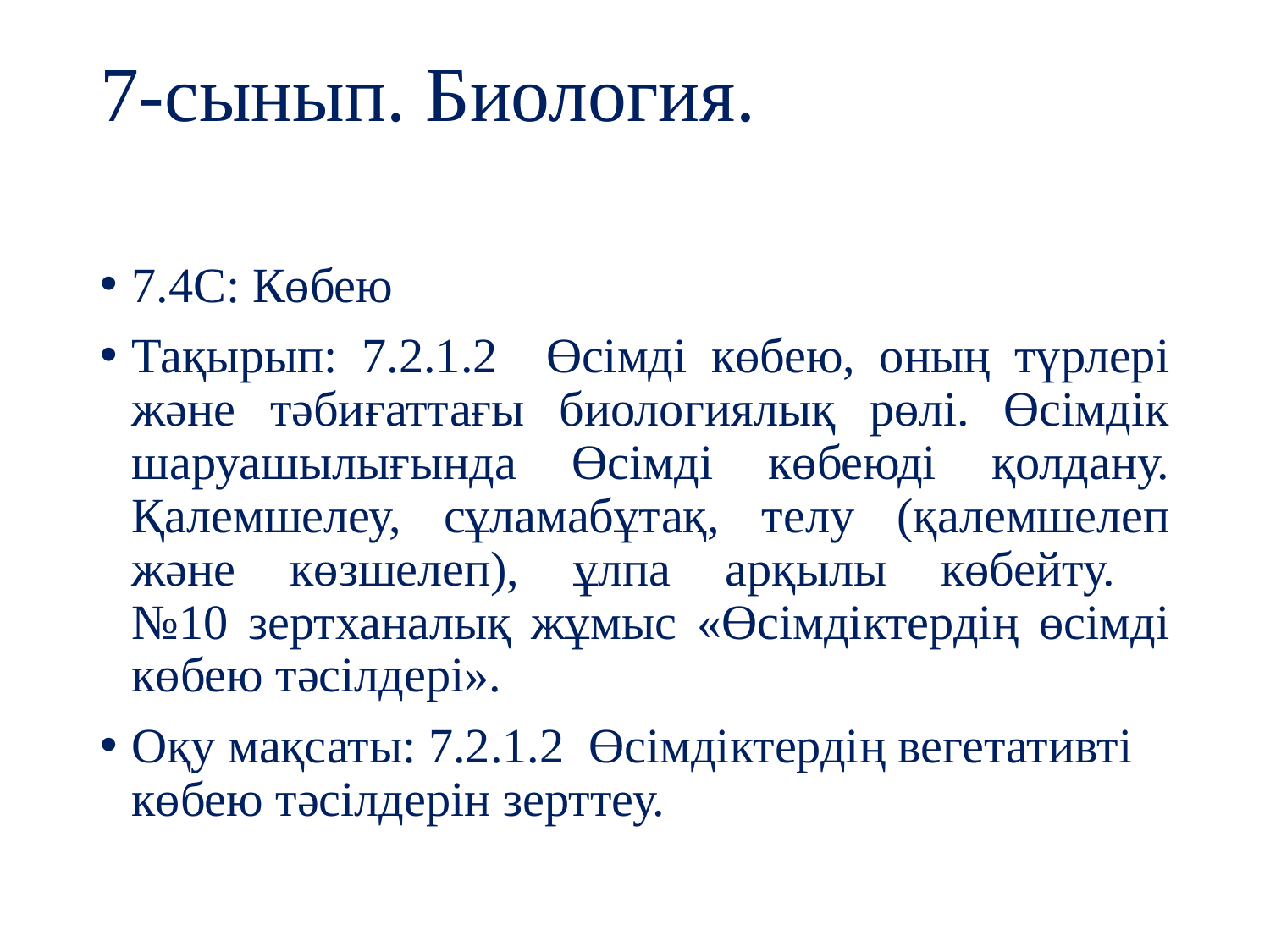

# 7-сынып. Биология.
7.4С: Көбею
Тақырып: 7.2.1.2  Өсімді көбею, оның түрлері және тәбиғаттағы биологиялық рөлі. Өсімдік шаруашылығында Өсімді көбеюді қолдану. Қалемшелеу, сұламабұтақ, телу (қалемшелеп және көзшелеп), ұлпа арқылы көбейту.
№10 зертханалық жұмыс «Өсімдіктердің өсімді көбею тәсілдері».
Оқу мақсаты: 7.2.1.2  Өсімдіктердің вегетативті көбею тәсілдерін зерттеу.